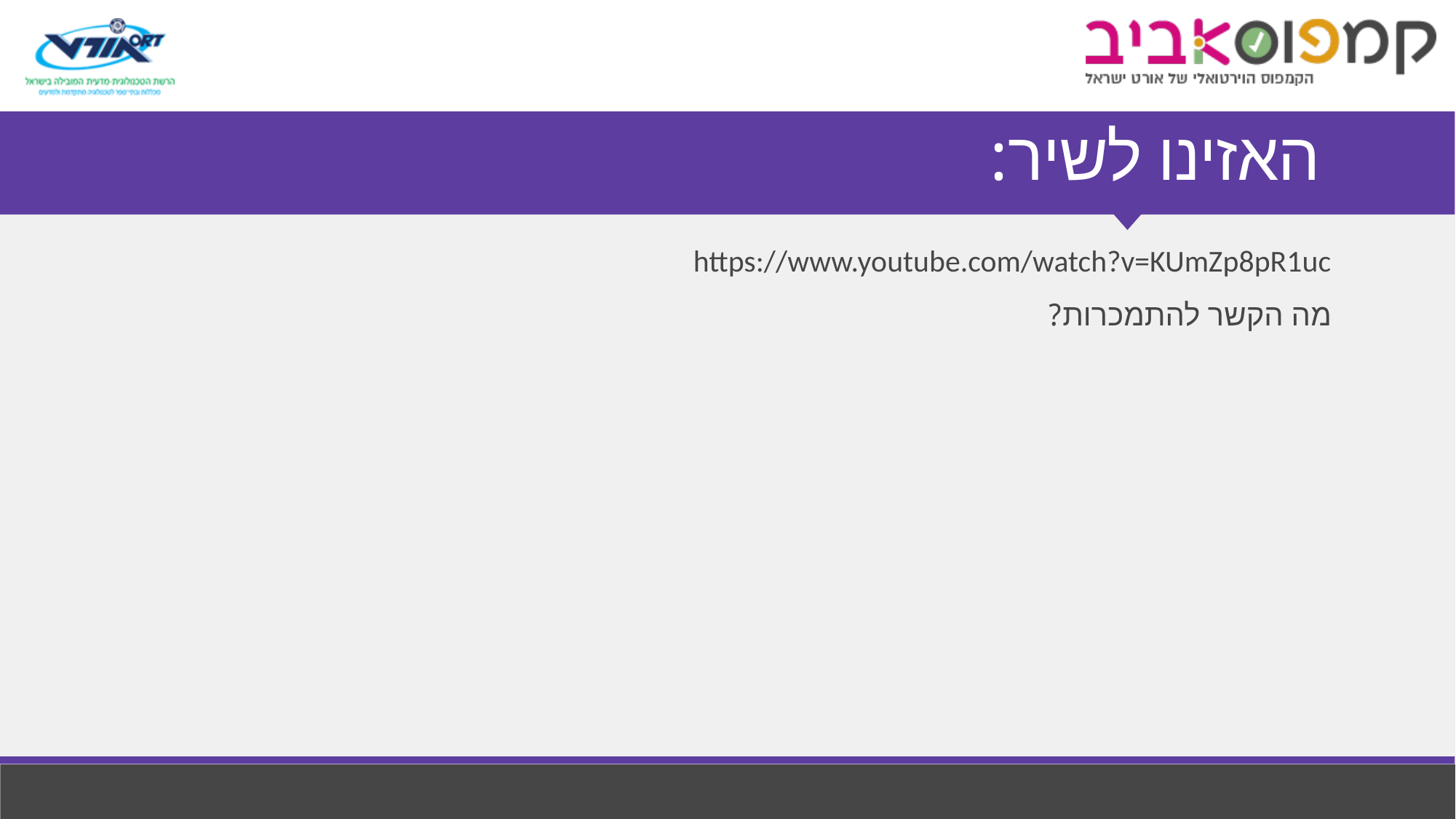

# האזינו לשיר:
https://www.youtube.com/watch?v=KUmZp8pR1uc
מה הקשר להתמכרות?